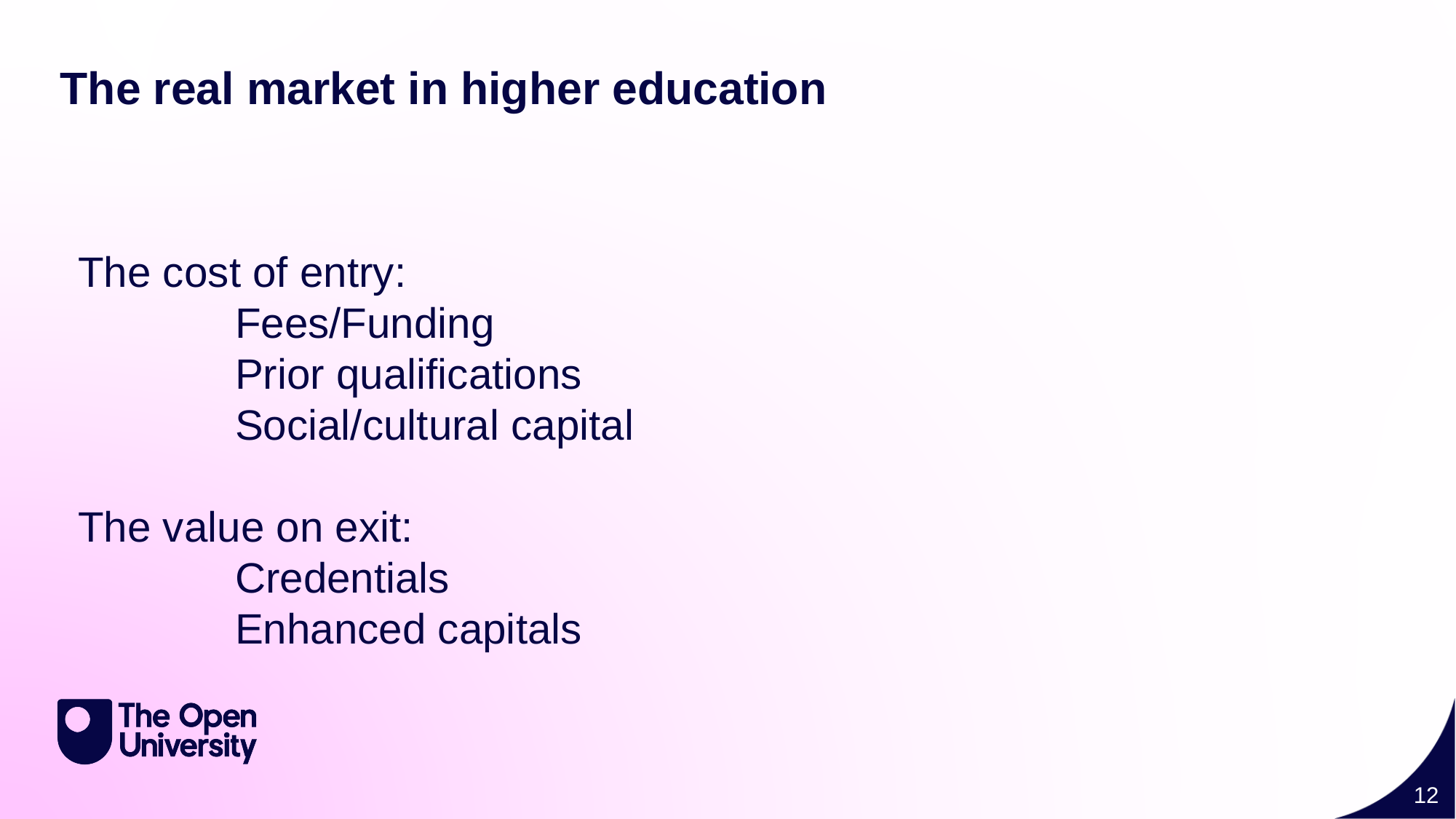

The real market in higher education
The cost of entry:
	Fees/Funding
	Prior qualifications
	Social/cultural capital

The value on exit:
	Credentials
	Enhanced capitals